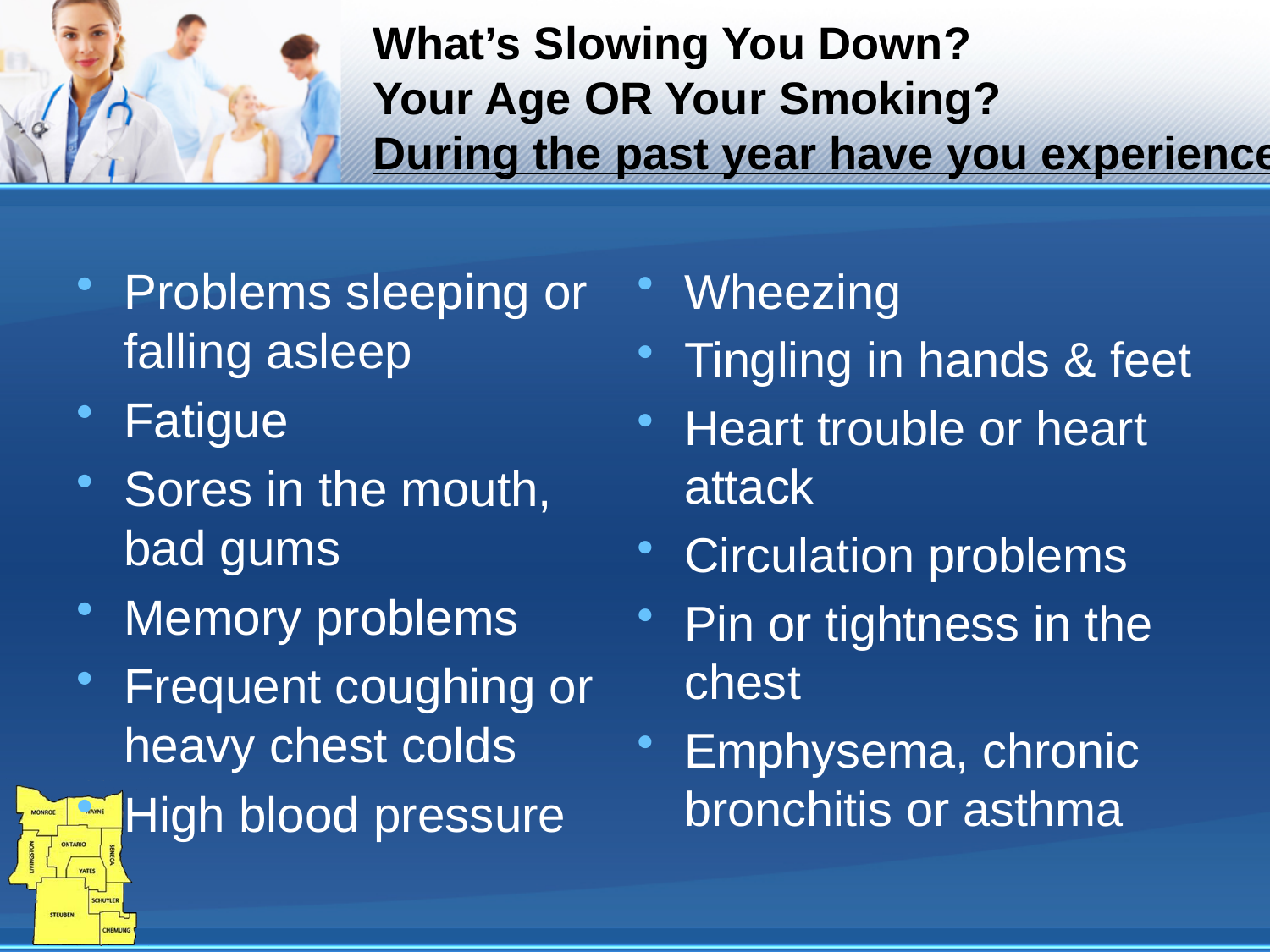

# What’s Slowing You Down? Your Age OR Your Smoking? During the past year have you experienced….
Problems sleeping or falling asleep
Fatigue
Sores in the mouth, bad gums
Memory problems
Frequent coughing or heavy chest colds
High blood pressure

Wheezing
Tingling in hands & feet
Heart trouble or heart attack
Circulation problems
Pin or tightness in the chest
Emphysema, chronic bronchitis or asthma